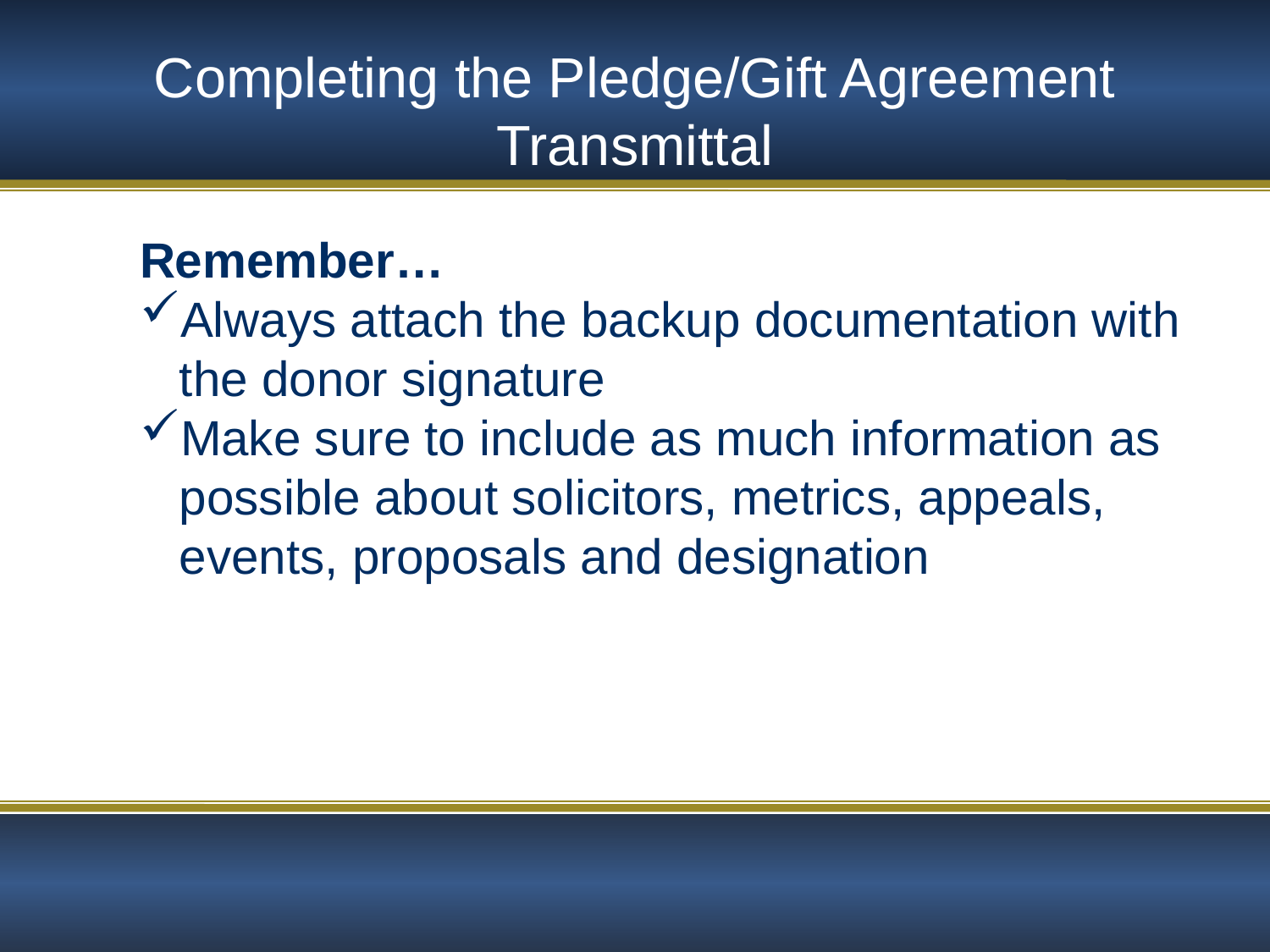

# Completing the Pledge/Gift Agreement Transmittal
Remember…
Always attach the backup documentation with the donor signature
Make sure to include as much information as possible about solicitors, metrics, appeals, events, proposals and designation